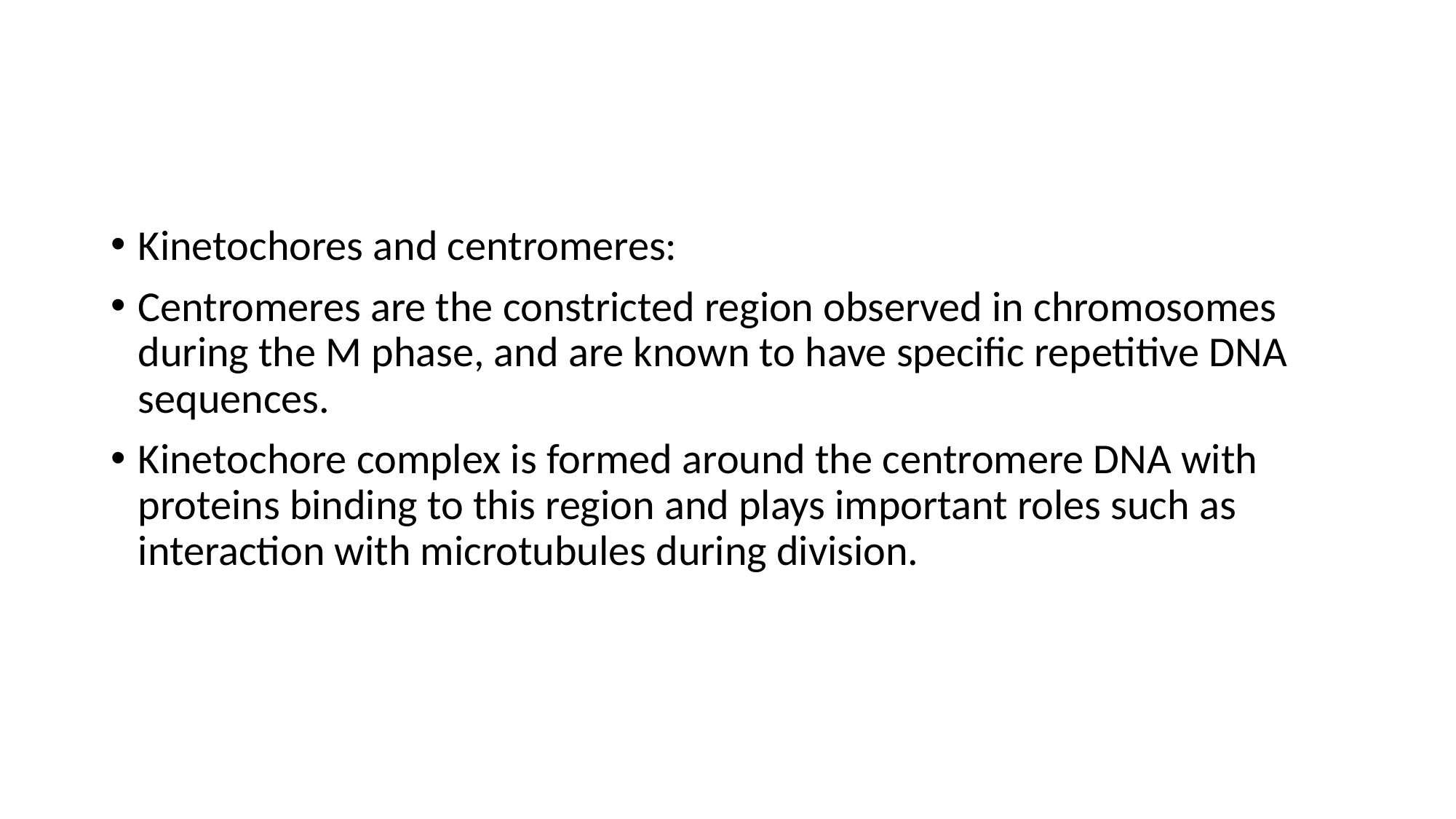

#
Kinetochores and centromeres:
Centromeres are the constricted region observed in chromosomes during the M phase, and are known to have specific repetitive DNA sequences.
Kinetochore complex is formed around the centromere DNA with proteins binding to this region and plays important roles such as interaction with microtubules during division.